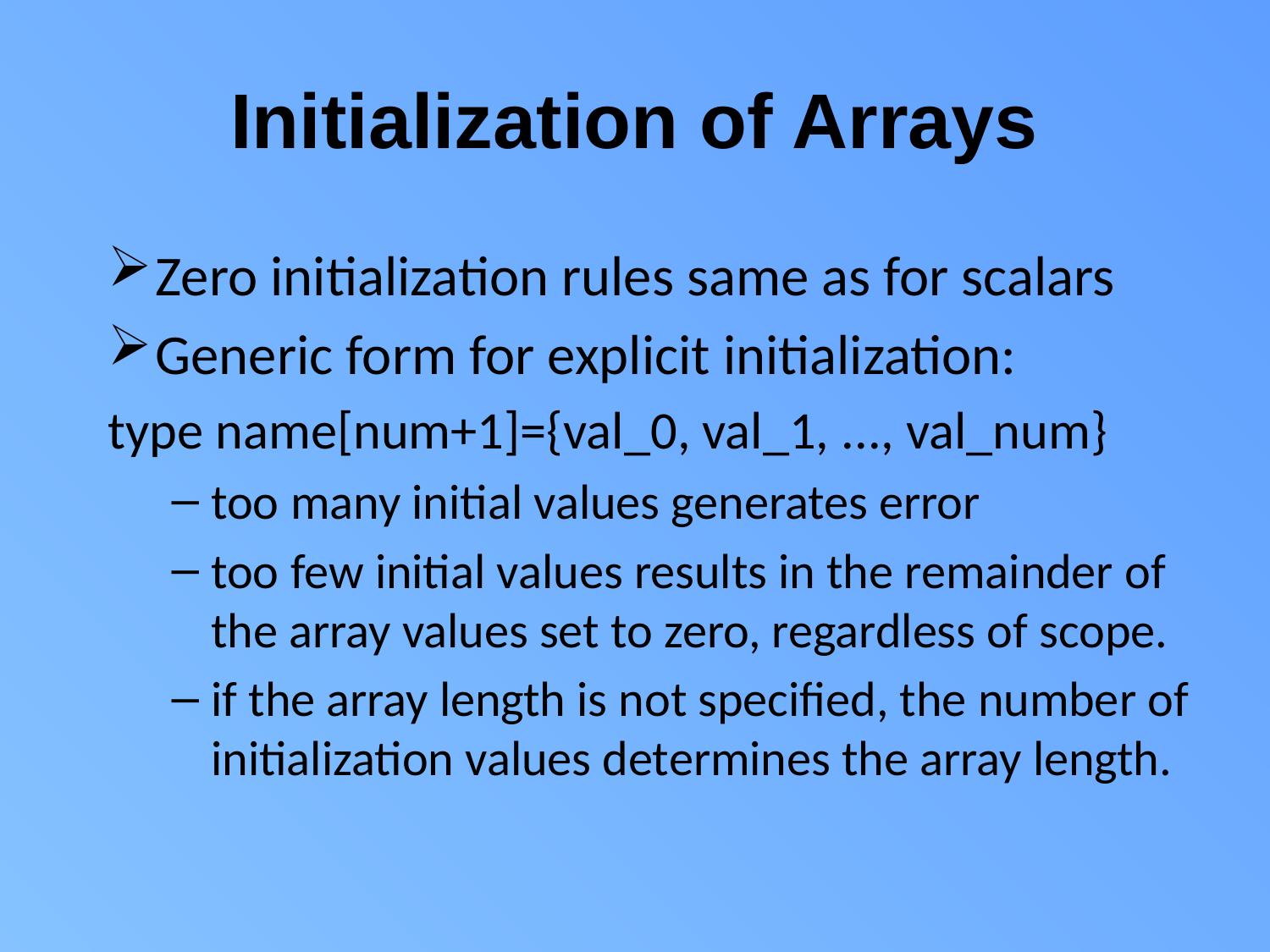

# Initialization of Arrays
Zero initialization rules same as for scalars
Generic form for explicit initialization:
type name[num+1]={val_0, val_1, ..., val_num}
too many initial values generates error
too few initial values results in the remainder of the array values set to zero, regardless of scope.
if the array length is not specified, the number of initialization values determines the array length.